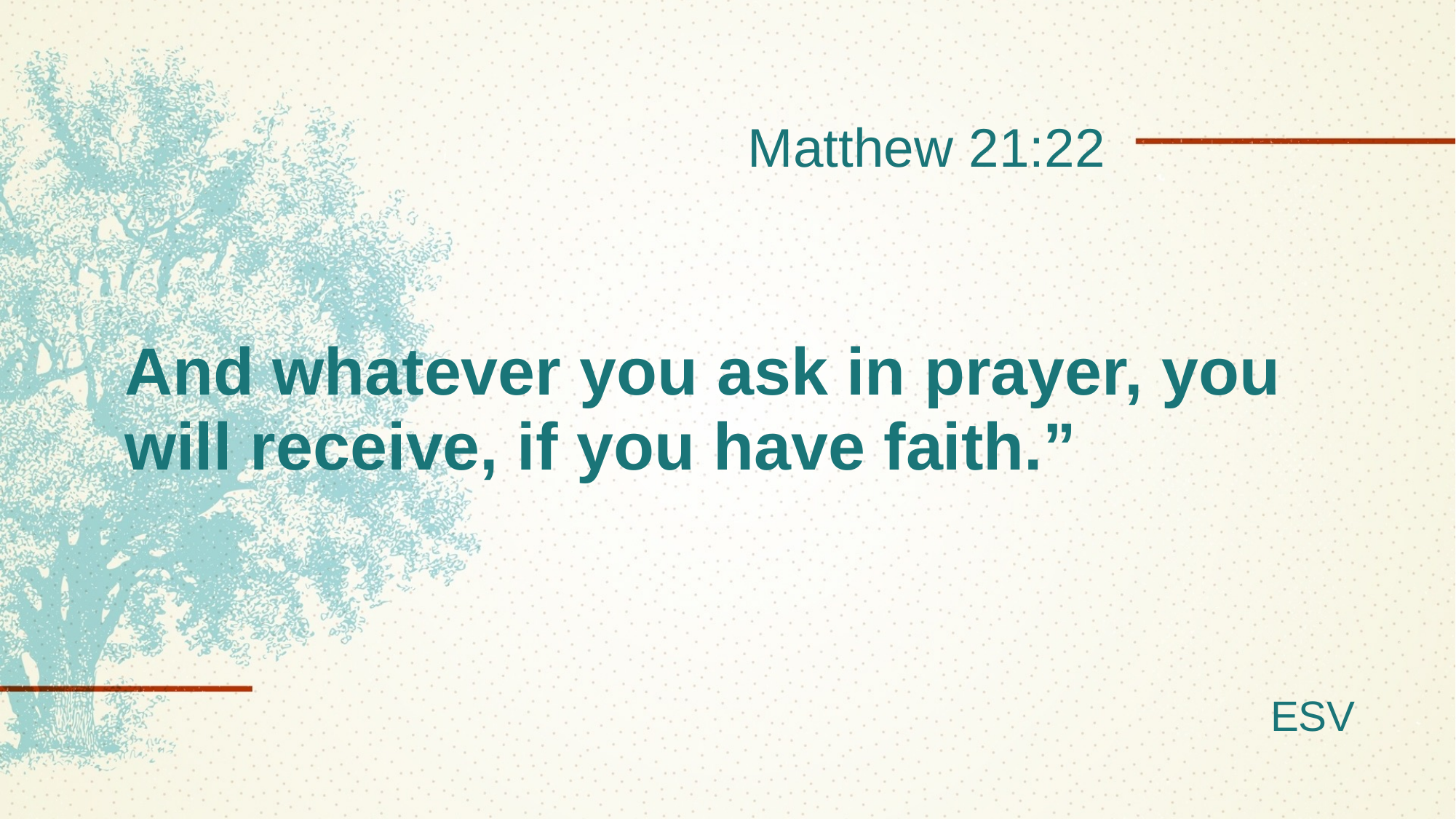

Matthew 21:22
# And whatever you ask in prayer, you will receive, if you have faith.”
ESV